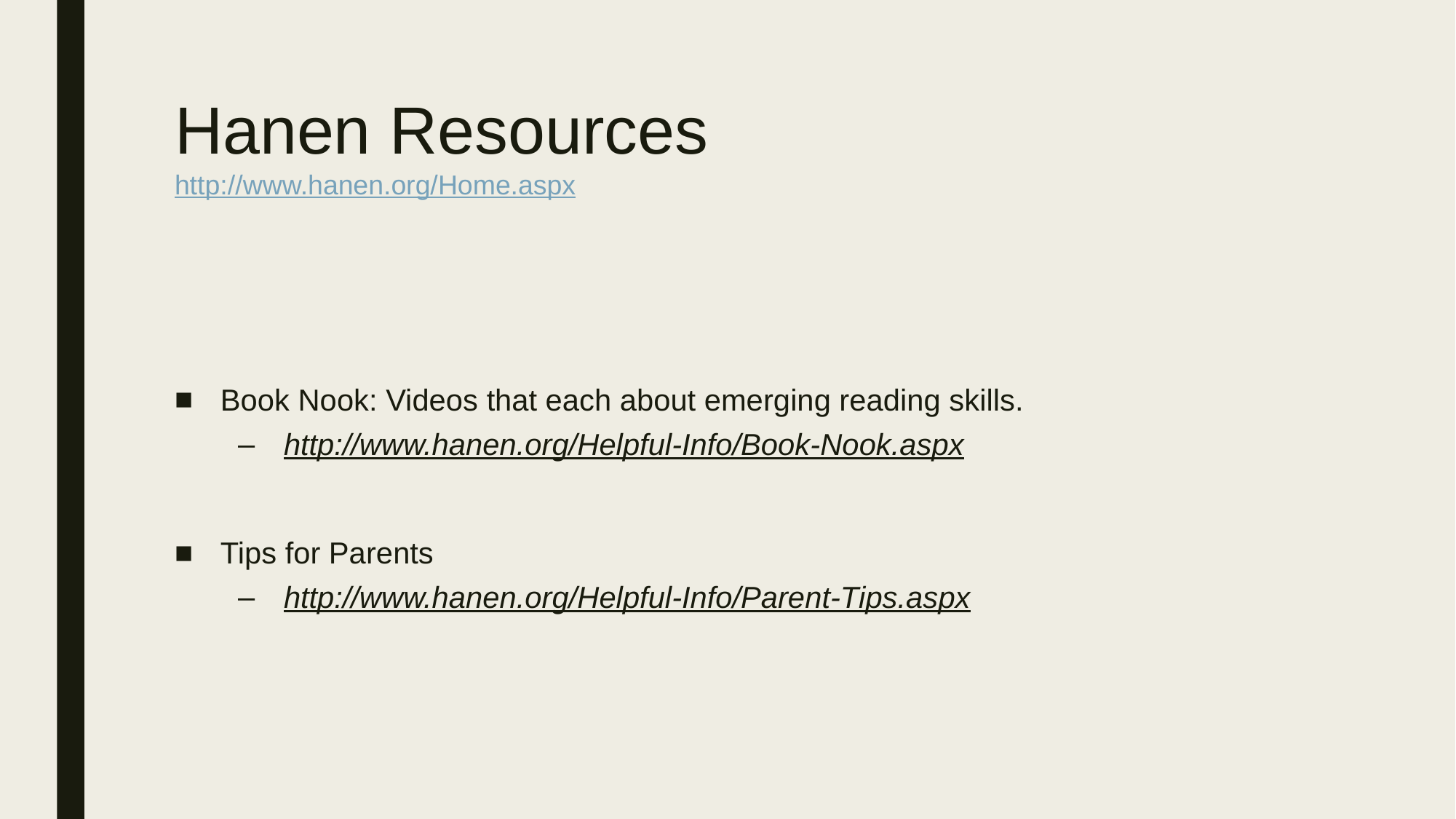

# Hanen Resources http://www.hanen.org/Home.aspx

Book Nook: Videos that each about emerging reading skills.
http://www.hanen.org/Helpful-Info/Book-Nook.aspx

Tips for Parents
http://www.hanen.org/Helpful-Info/Parent-Tips.aspx